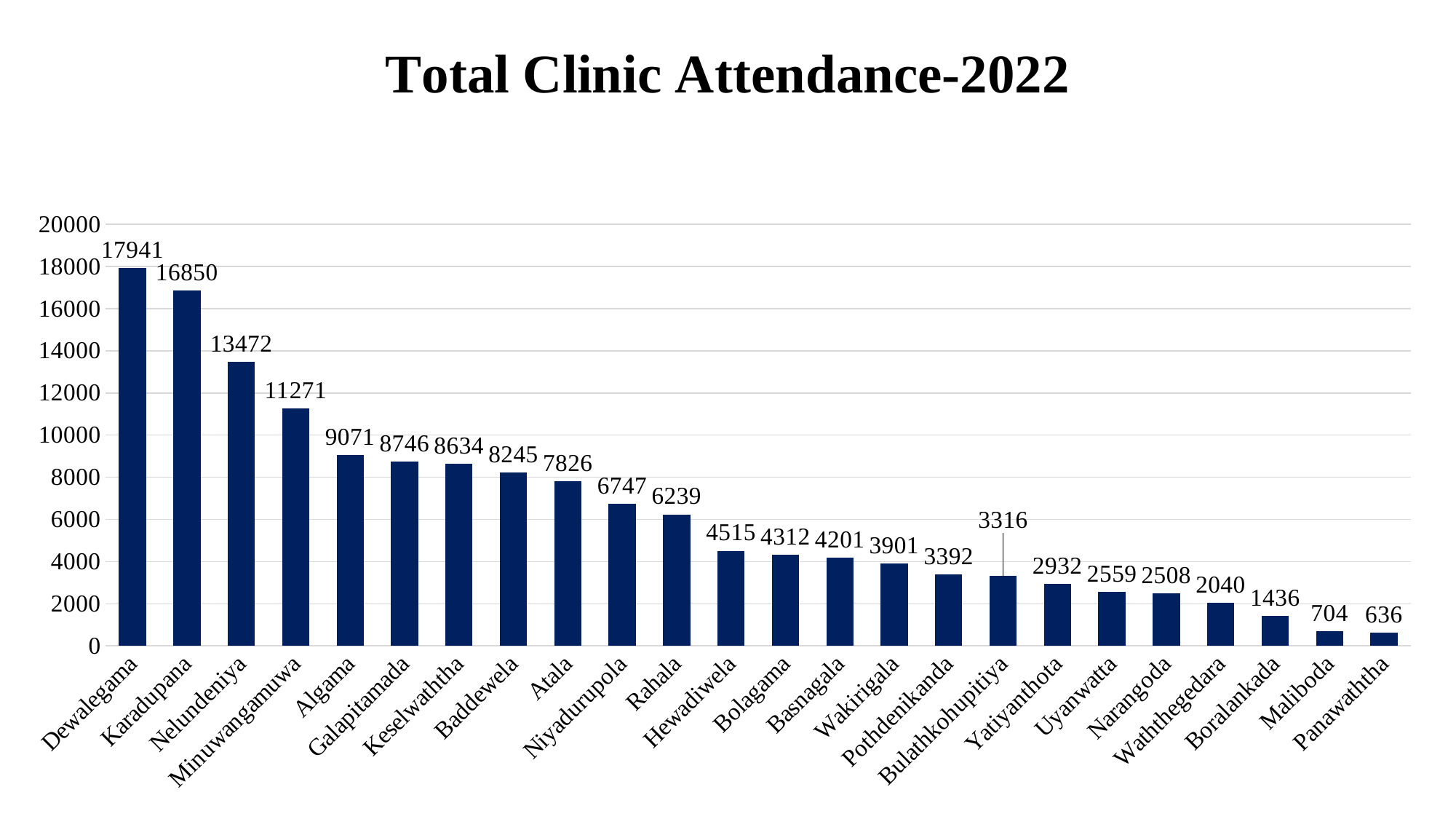

### Chart: Total Clinic Attendance-2022

| Category | Total |
|---|---|
| Dewalegama | 17941.0 |
| Karadupana | 16850.0 |
| Nelundeniya | 13472.0 |
| Minuwangamuwa | 11271.0 |
| Algama | 9071.0 |
| Galapitamada | 8746.0 |
| Keselwaththa | 8634.0 |
| Baddewela | 8245.0 |
| Atala | 7826.0 |
| Niyadurupola | 6747.0 |
| Rahala | 6239.0 |
| Hewadiwela | 4515.0 |
| Bolagama | 4312.0 |
| Basnagala | 4201.0 |
| Wakirigala | 3901.0 |
| Pothdenikanda | 3392.0 |
| Bulathkohupitiya | 3316.0 |
| Yatiyanthota | 2932.0 |
| Uyanwatta | 2559.0 |
| Narangoda | 2508.0 |
| Waththegedara | 2040.0 |
| Boralankada | 1436.0 |
| Maliboda | 704.0 |
| Panawaththa | 636.0 |